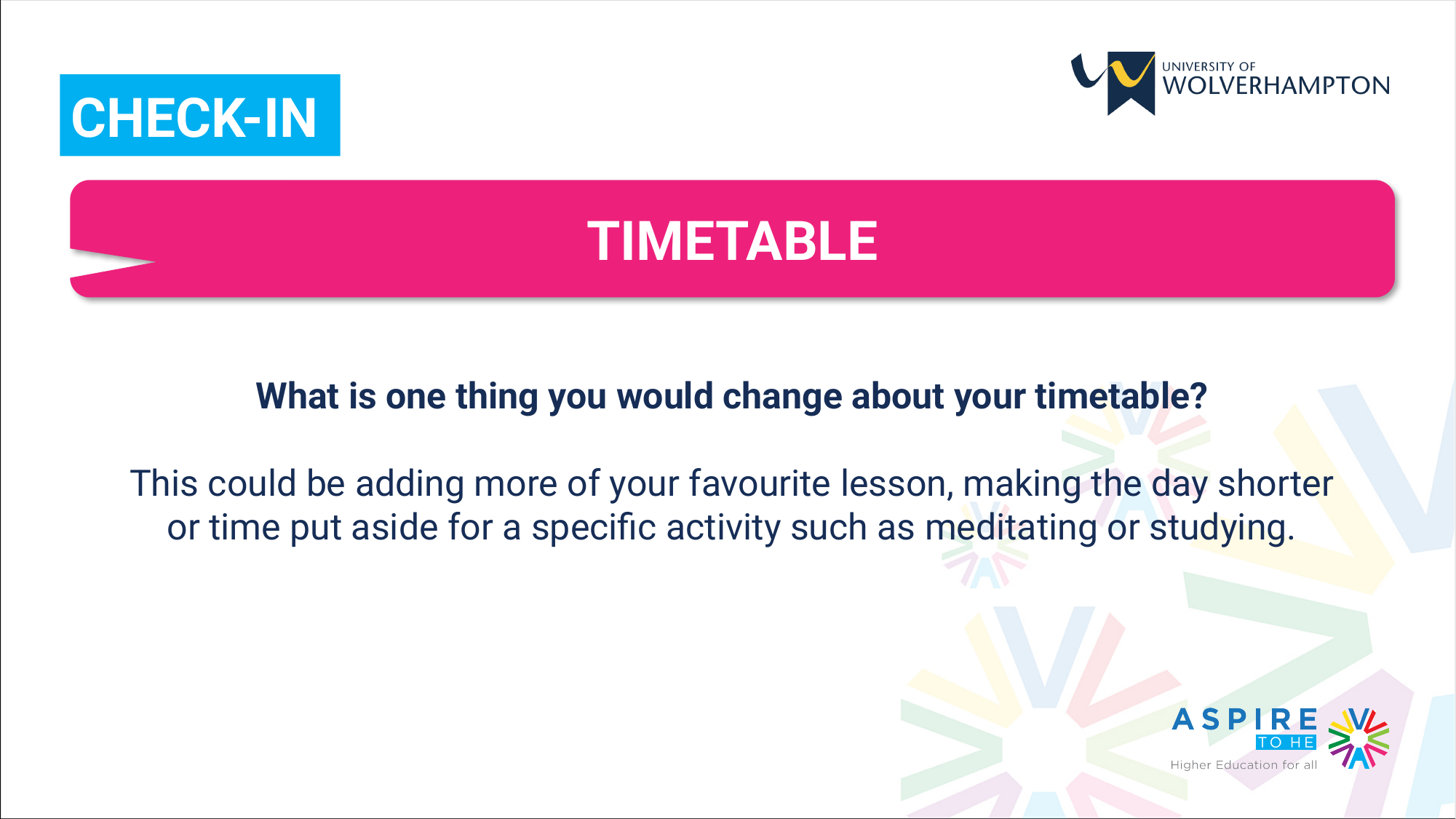

CHECK-IN
TIMETABLE
What is one thing you would change about your timetable?

This could be adding more of your favourite lesson, making the day shorter or time put aside for a specific activity such as meditating or studying.